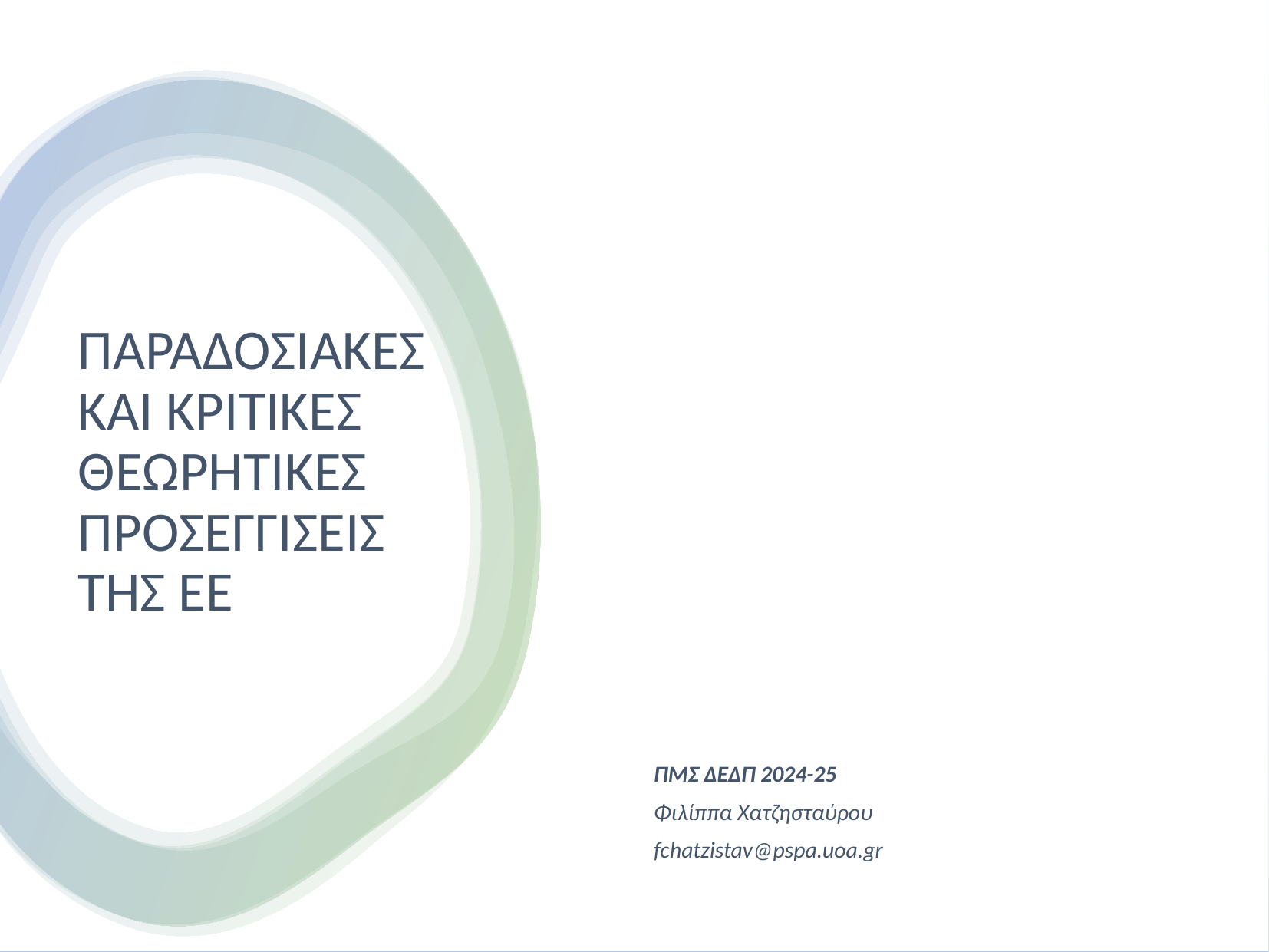

# ΠΑΡΑΔΟΣΙΑΚEΣ ΚΑΙ ΚΡΙΤΙΚEΣ ΘΕΩΡΗΤΙΚEΣ ΠΡΟΣΕΓΓIΣΕΙΣ ΤΗΣ ΕΕ

ΠΜΣ ΔΕΔΠ 2024-25
Φιλίππα Χατζησταύρου
fchatzistav@pspa.uoa.gr